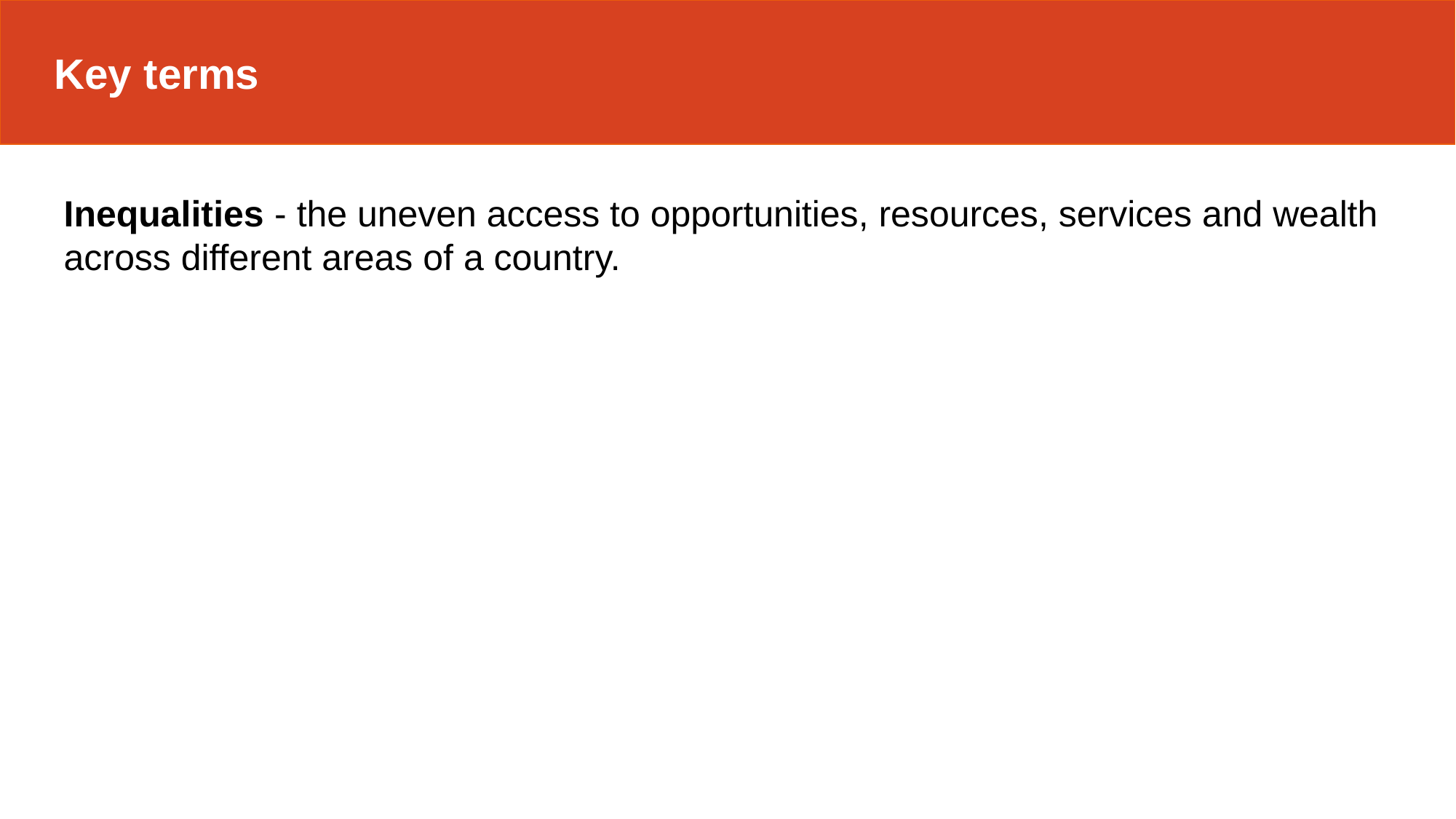

Key terms
Inequalities - the uneven access to opportunities, resources, services and wealth across different areas of a country.